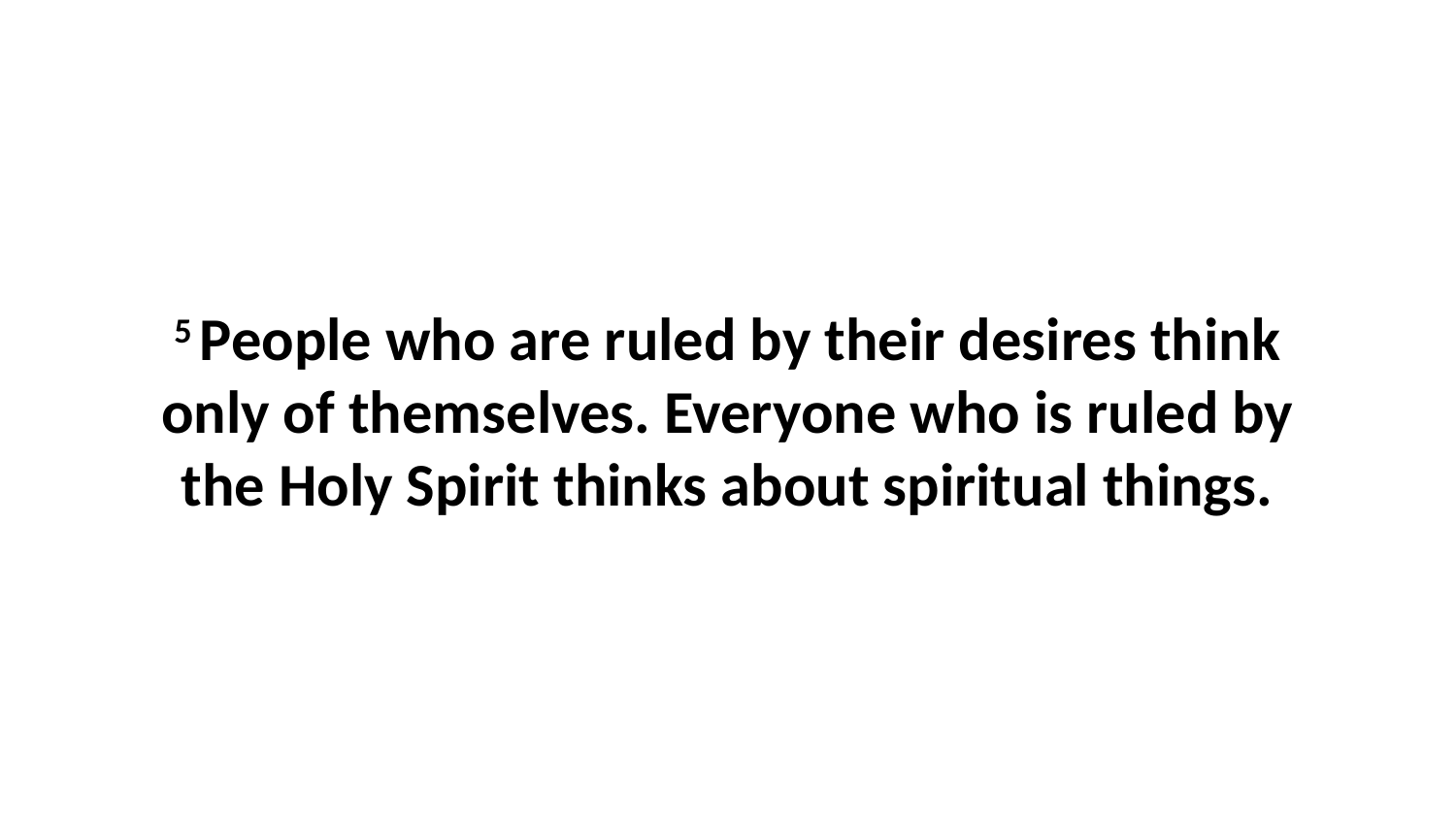

5 People who are ruled by their desires think only of themselves. Everyone who is ruled by the Holy Spirit thinks about spiritual things.